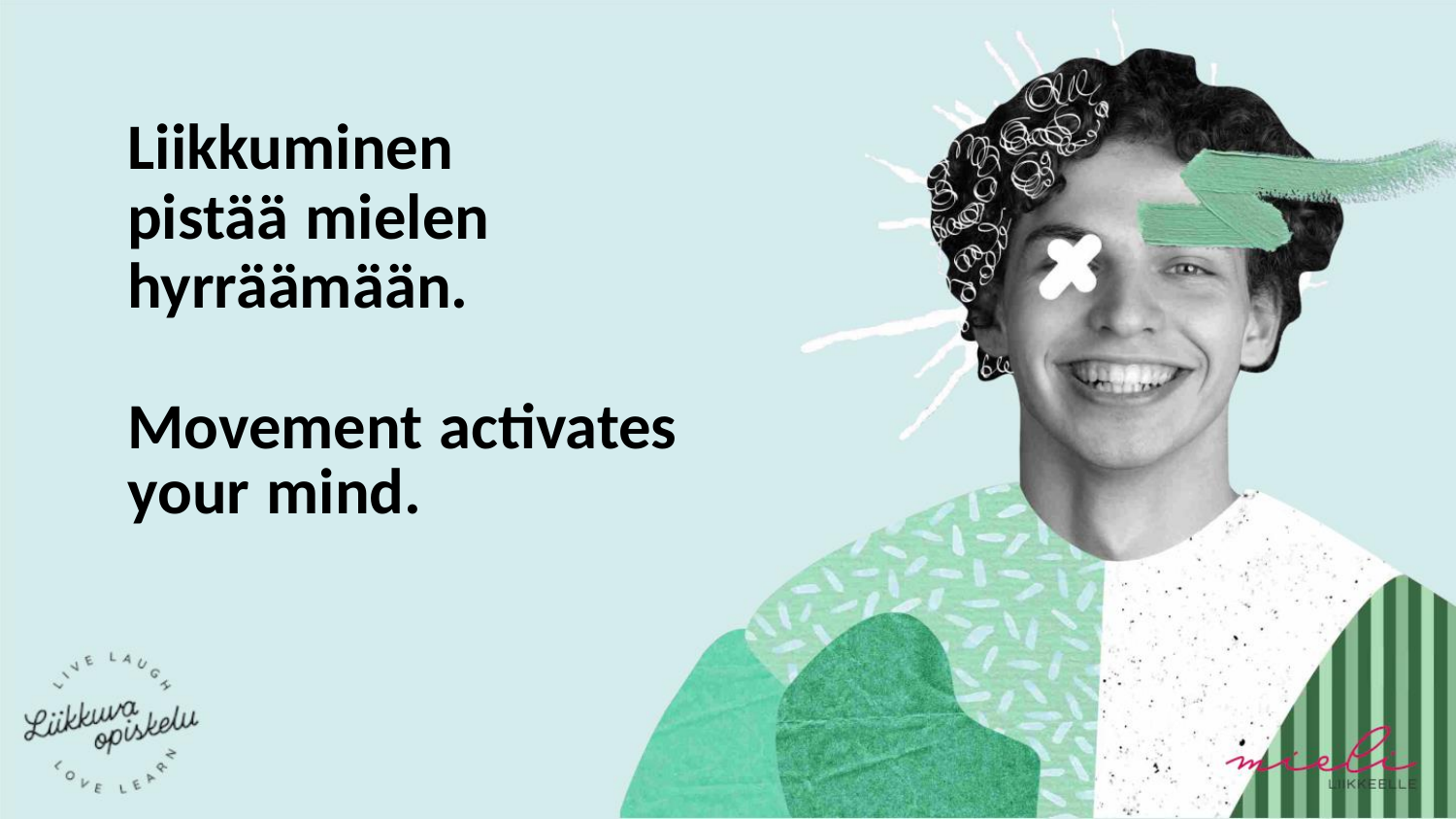

Liikkuminen
pistää mielen
hyrräämään.
Movement activates your mind.